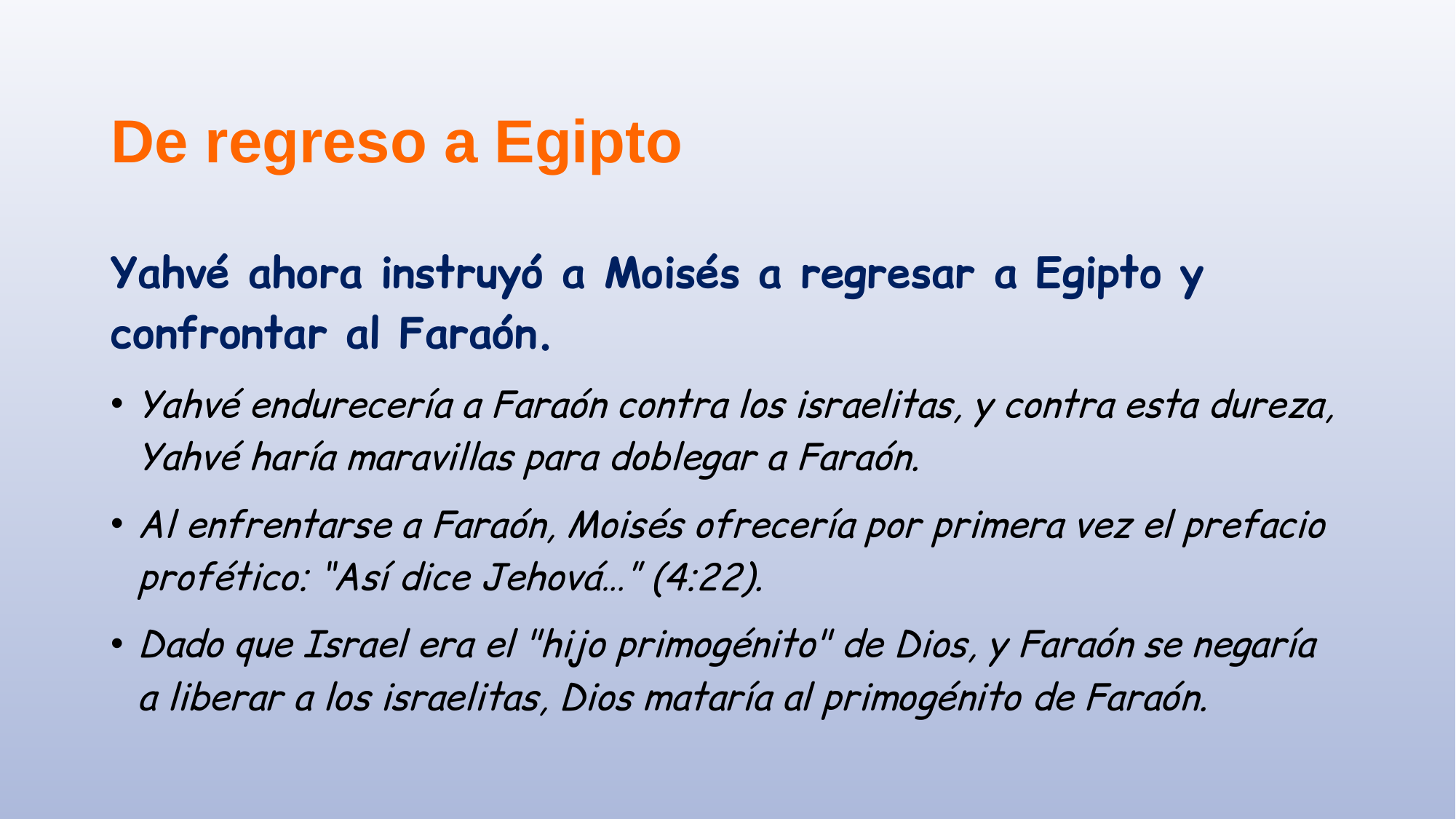

# De regreso a Egipto
Yahvé ahora instruyó a Moisés a regresar a Egipto y confrontar al Faraón.
Yahvé endurecería a Faraón contra los israelitas, y contra esta dureza, Yahvé haría maravillas para doblegar a Faraón.
Al enfrentarse a Faraón, Moisés ofrecería por primera vez el prefacio profético: “Así dice Jehová…” (4:22).
Dado que Israel era el "hijo primogénito" de Dios, y Faraón se negaría a liberar a los israelitas, Dios mataría al primogénito de Faraón.
37